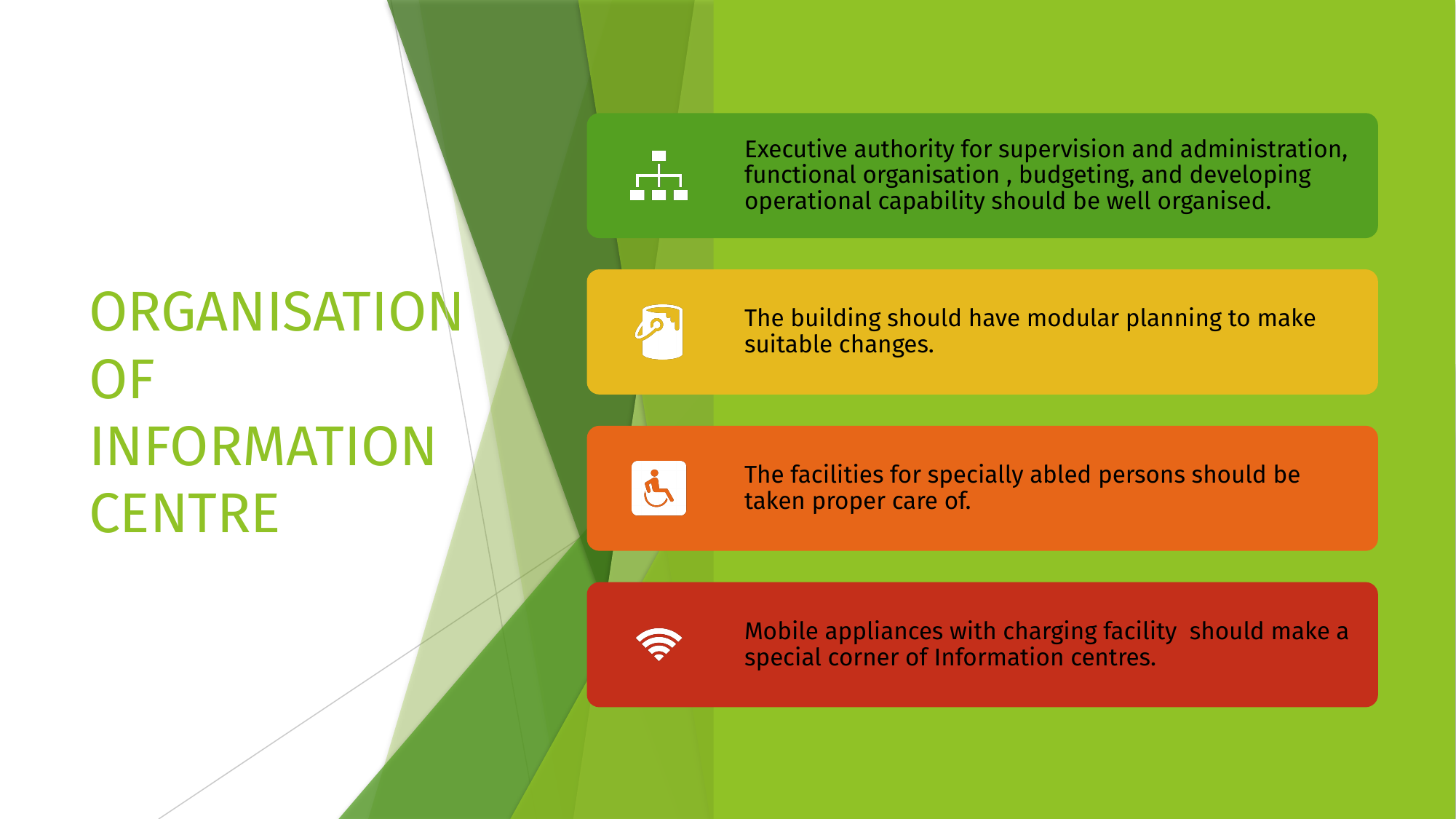

Executive authority for supervision and administration, functional organisation , budgeting, and developing operational capability should be well organised.
The building should have modular planning to make suitable changes.
The facilities for specially abled persons should be taken proper care of.
Mobile appliances with charging facility  should make a special corner of Information centres.
# ORGANISATION OF INFORMATION CENTRE